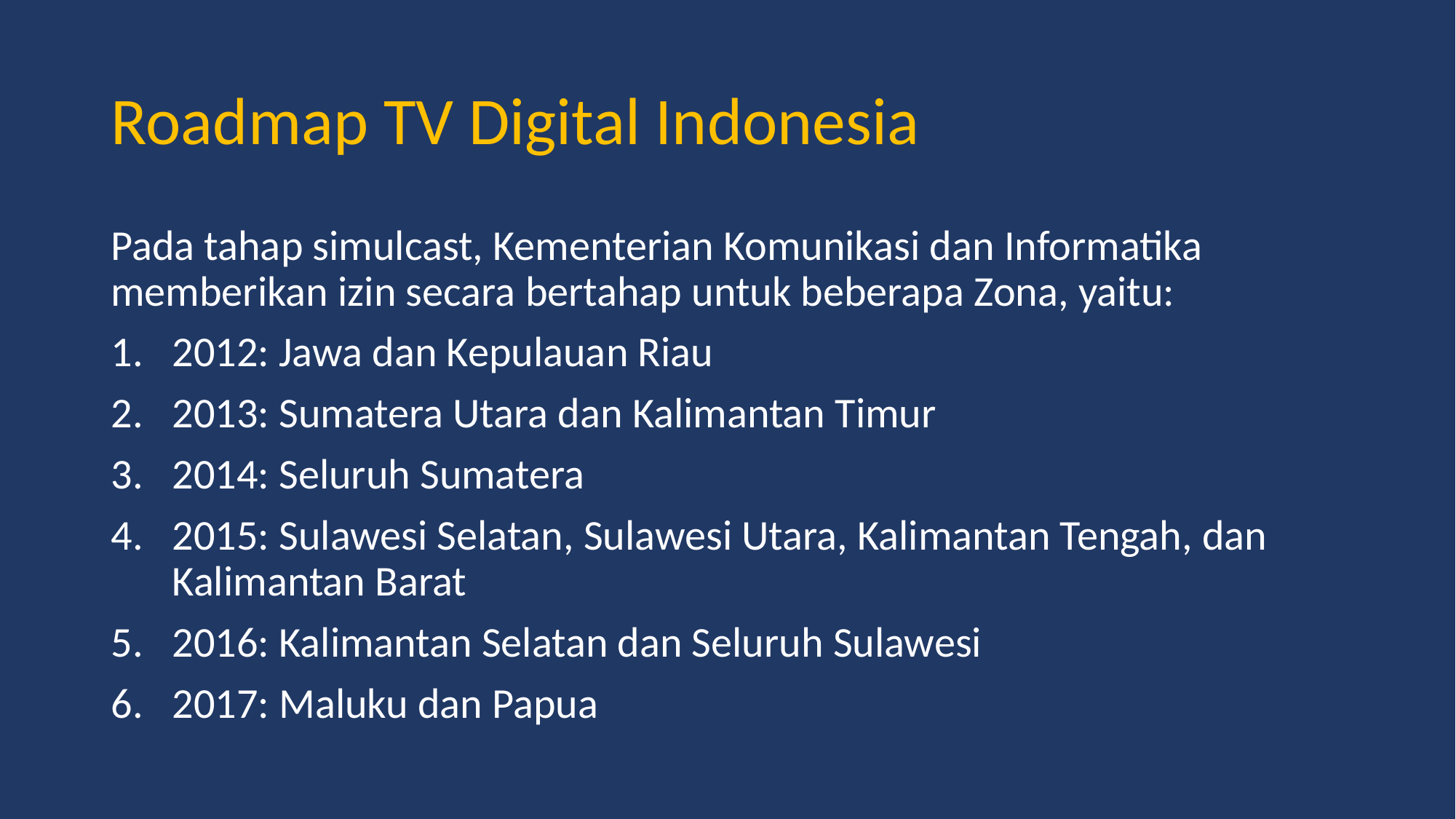

# Roadmap TV Digital Indonesia
Pada tahap simulcast, Kementerian Komunikasi dan Informatika memberikan izin secara bertahap untuk beberapa Zona, yaitu:
2012: Jawa dan Kepulauan Riau
2013: Sumatera Utara dan Kalimantan Timur
2014: Seluruh Sumatera
2015: Sulawesi Selatan, Sulawesi Utara, Kalimantan Tengah, dan Kalimantan Barat
2016: Kalimantan Selatan dan Seluruh Sulawesi
2017: Maluku dan Papua